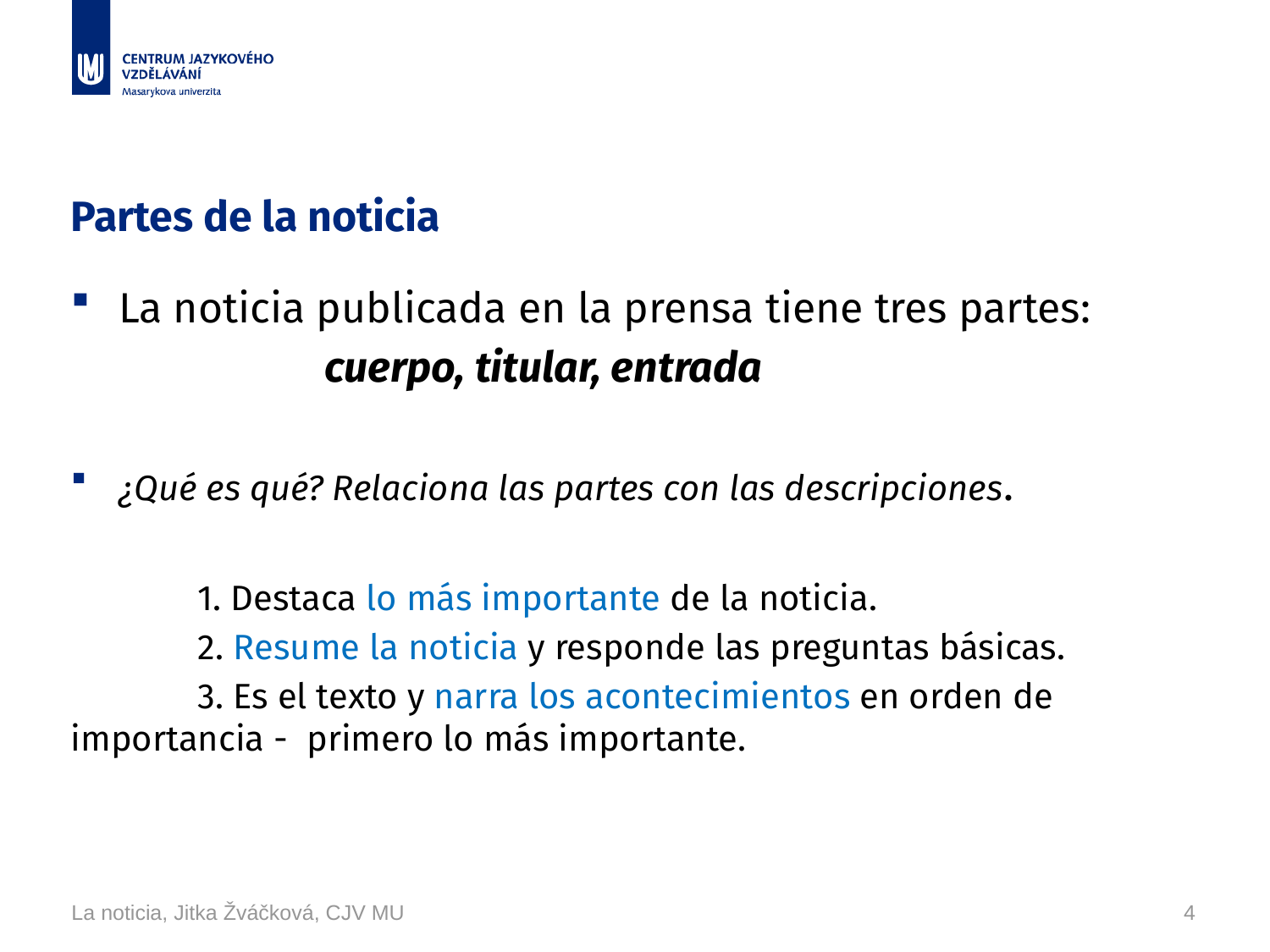

# Partes de la noticia
La noticia publicada en la prensa tiene tres partes:
		cuerpo, titular, entrada

¿Qué es qué? Relaciona las partes con las descripciones.

	1. Destaca lo más importante de la noticia.
	2. Resume la noticia y responde las preguntas básicas.
	3. Es el texto y narra los acontecimientos en orden de 	importancia -  primero lo más importante.

La noticia, Jitka Žváčková, CJV MU
4